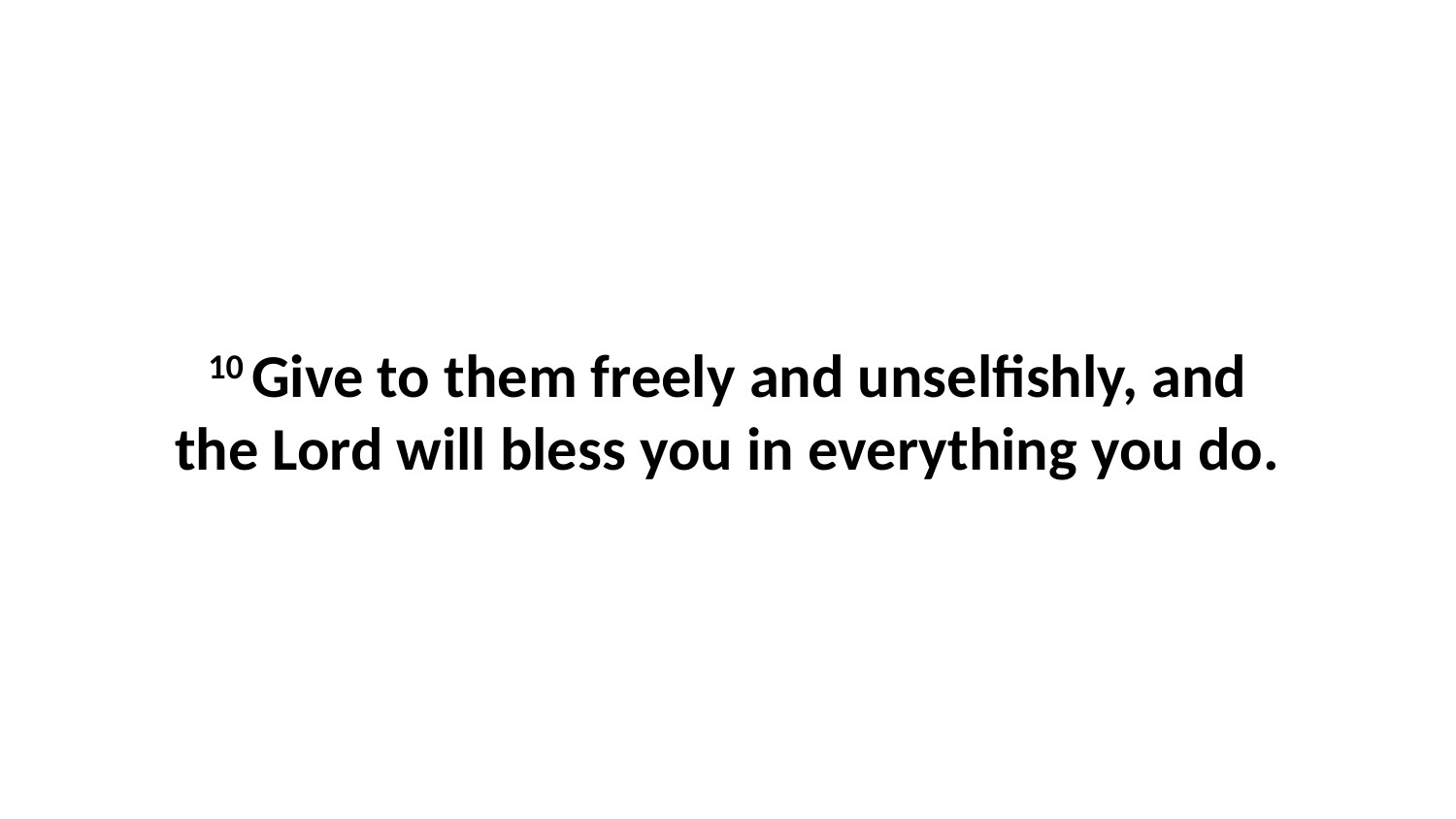

10 Give to them freely and unselfishly, and the Lord will bless you in everything you do.